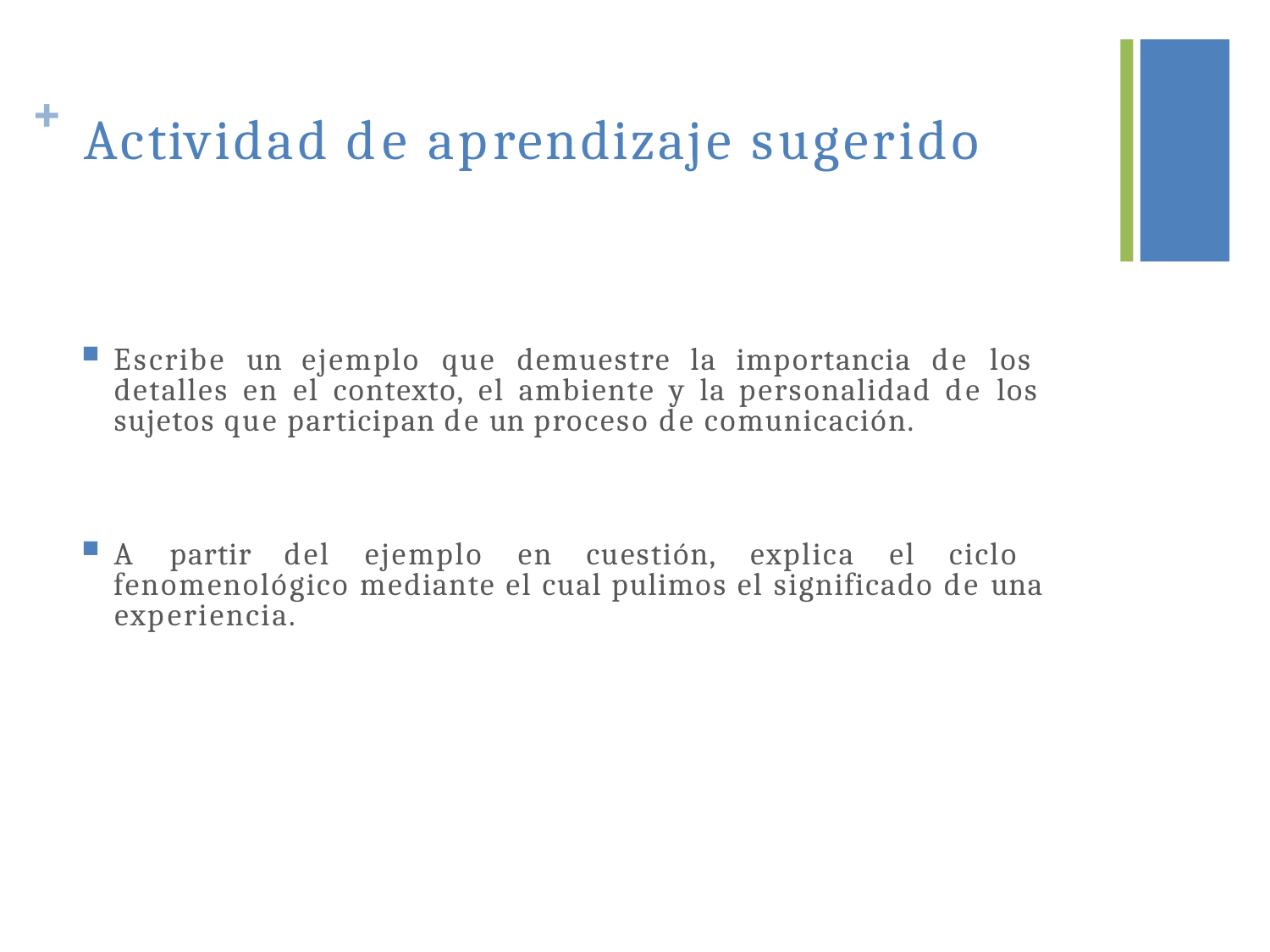

# + Actividad de aprendizaje sugerido
Escribe un ejemplo que demuestre la importancia de los  detalles en el contexto, el ambiente y la personalidad de los  sujetos que participan de un proceso de comunicación.

A partir del ejemplo en cuestión, explica el ciclo  fenomenológico mediante el cual pulimos el significado de una  experiencia.